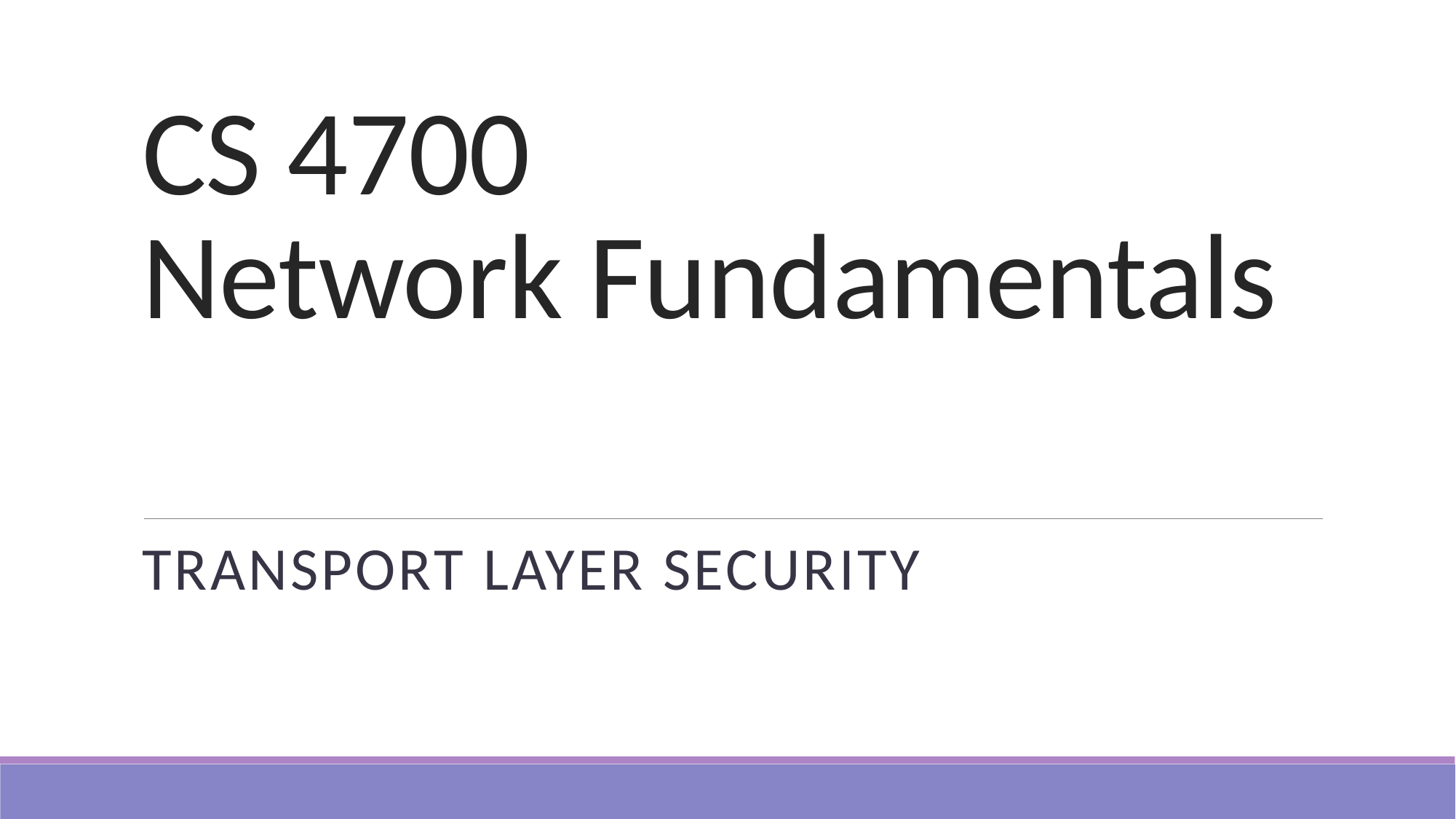

# CS 4700 Network Fundamentals
Transport Layer Security